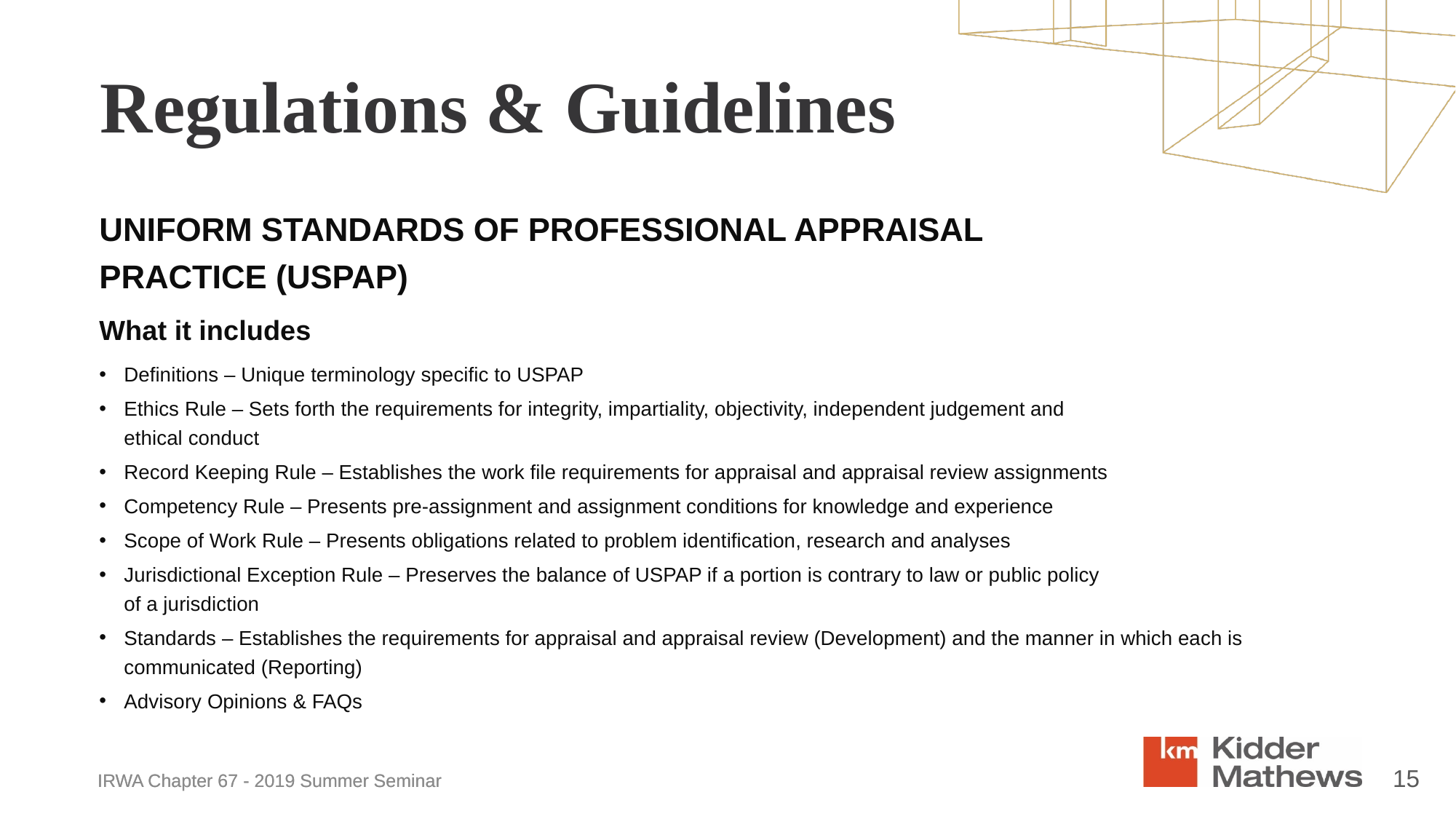

# Regulations & Guidelines
UNIFORM STANDARDS OF PROFESSIONAL APPRAISAL
PRACTICE (USPAP)
What it includes
Definitions – Unique terminology specific to USPAP
Ethics Rule – Sets forth the requirements for integrity, impartiality, objectivity, independent judgement and
ethical conduct
Record Keeping Rule – Establishes the work file requirements for appraisal and appraisal review assignments
Competency Rule – Presents pre-assignment and assignment conditions for knowledge and experience
Scope of Work Rule – Presents obligations related to problem identification, research and analyses
Jurisdictional Exception Rule – Preserves the balance of USPAP if a portion is contrary to law or public policy
of a jurisdiction
Standards – Establishes the requirements for appraisal and appraisal review (Development) and the manner in which each is communicated (Reporting)
Advisory Opinions & FAQs
15